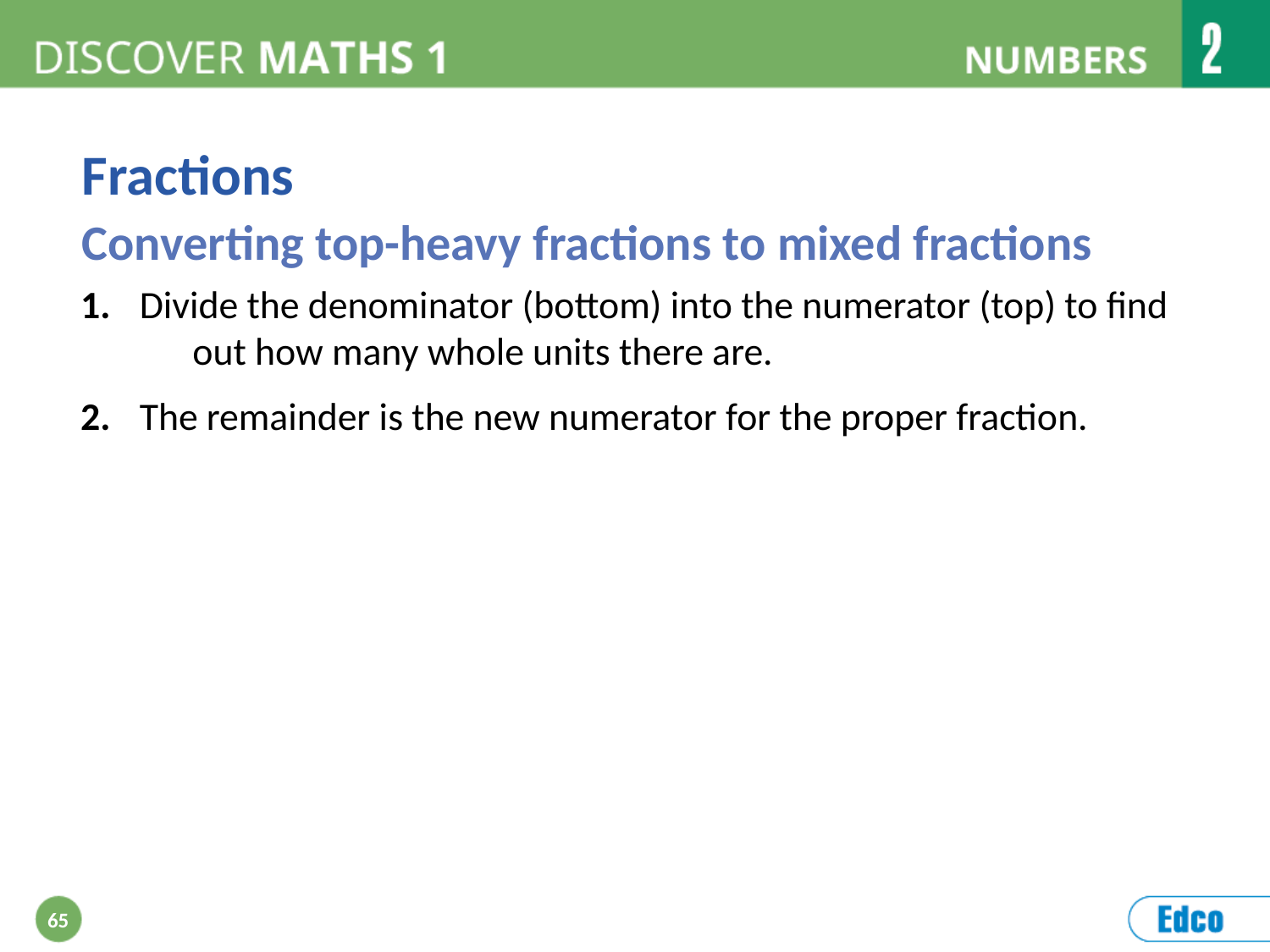

Fractions
Converting top-heavy fractions to mixed fractions
 Divide the denominator (bottom) into the numerator (top) to find 	out how many whole units there are.
 The remainder is the new numerator for the proper fraction.